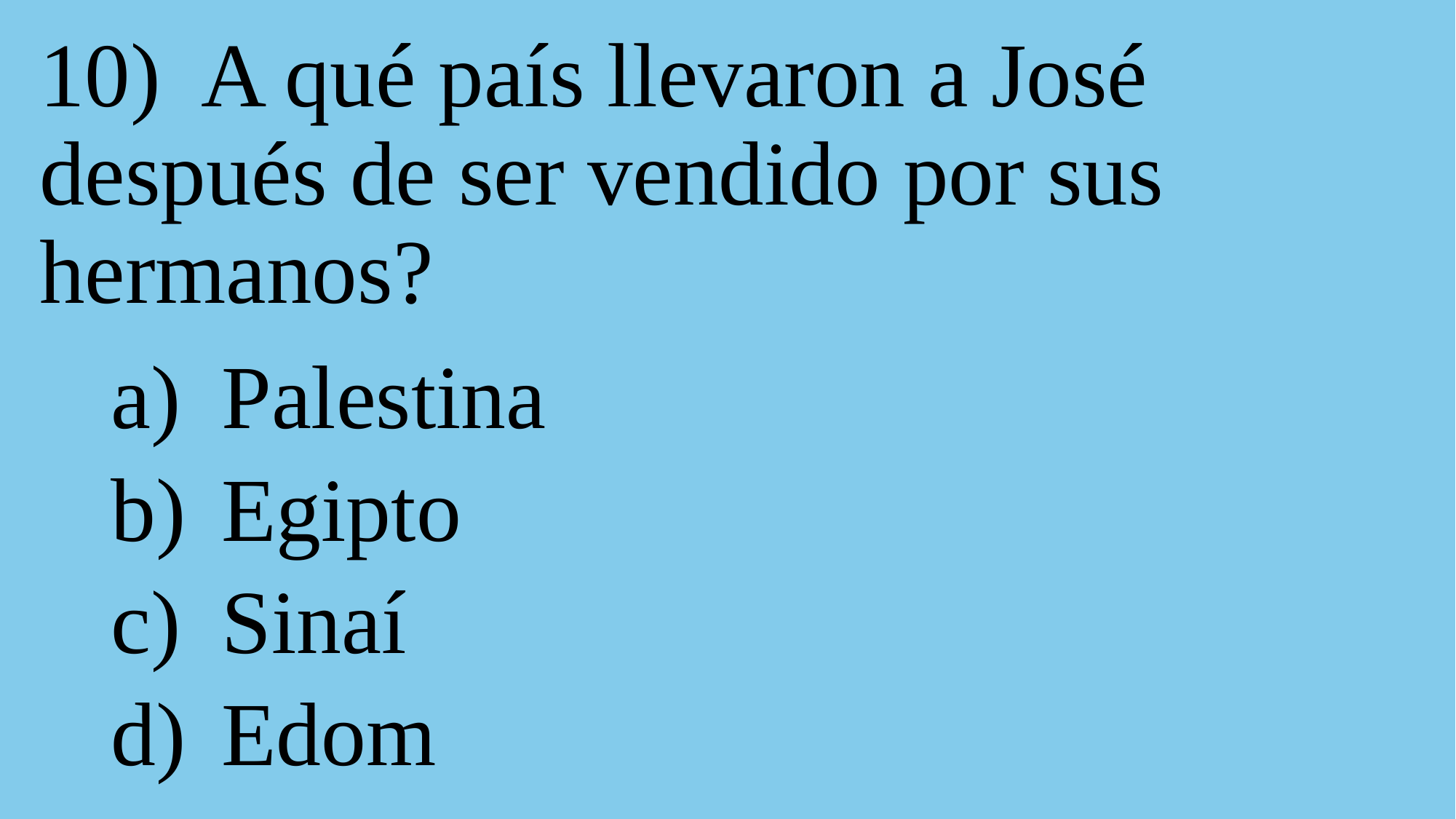

# 10)  A qué país llevaron a José después de ser vendido por sus hermanos?
 Palestina
 Egipto
 Sinaí
 Edom